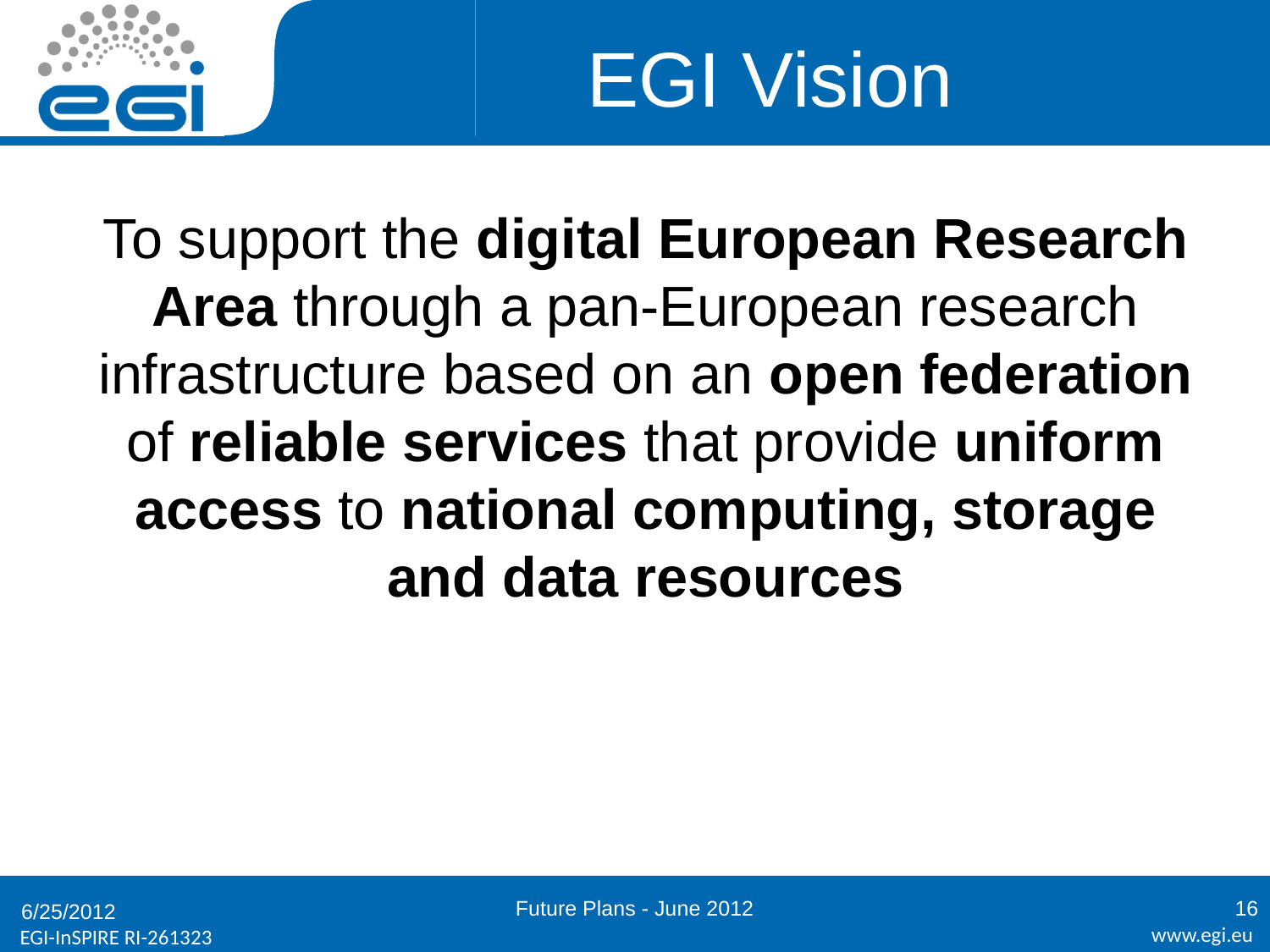

# EGI Vision
To support the digital European Research Area through a pan-European research infrastructure based on an open federation of reliable services that provide uniform access to national computing, storage and data resources
Future Plans - June 2012
16
6/25/2012